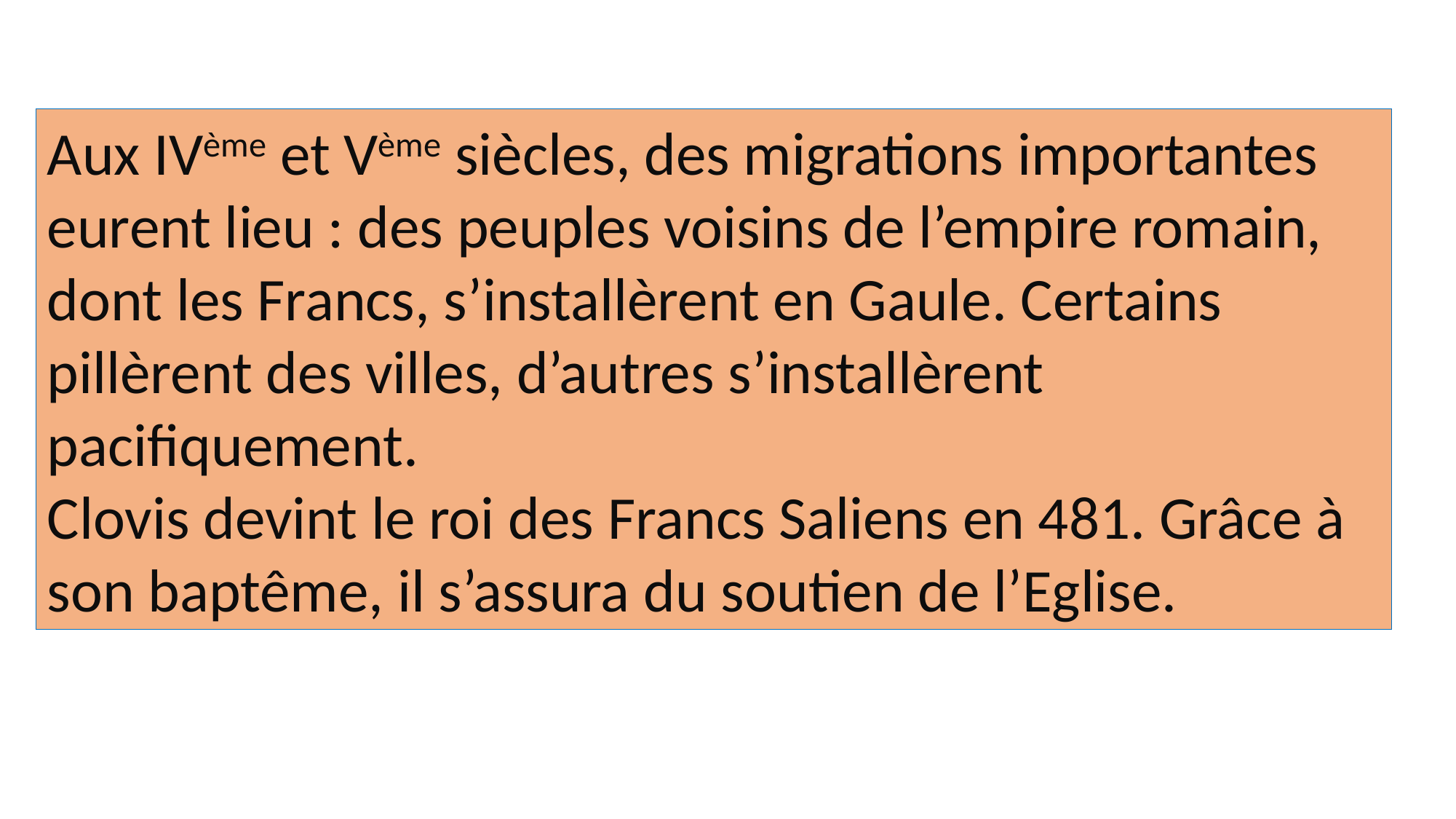

Aux IVème et Vème siècles, des migrations importantes eurent lieu : des peuples voisins de l’empire romain, dont les Francs, s’installèrent en Gaule. Certains pillèrent des villes, d’autres s’installèrent pacifiquement.
Clovis devint le roi des Francs Saliens en 481. Grâce à son baptême, il s’assura du soutien de l’Eglise.